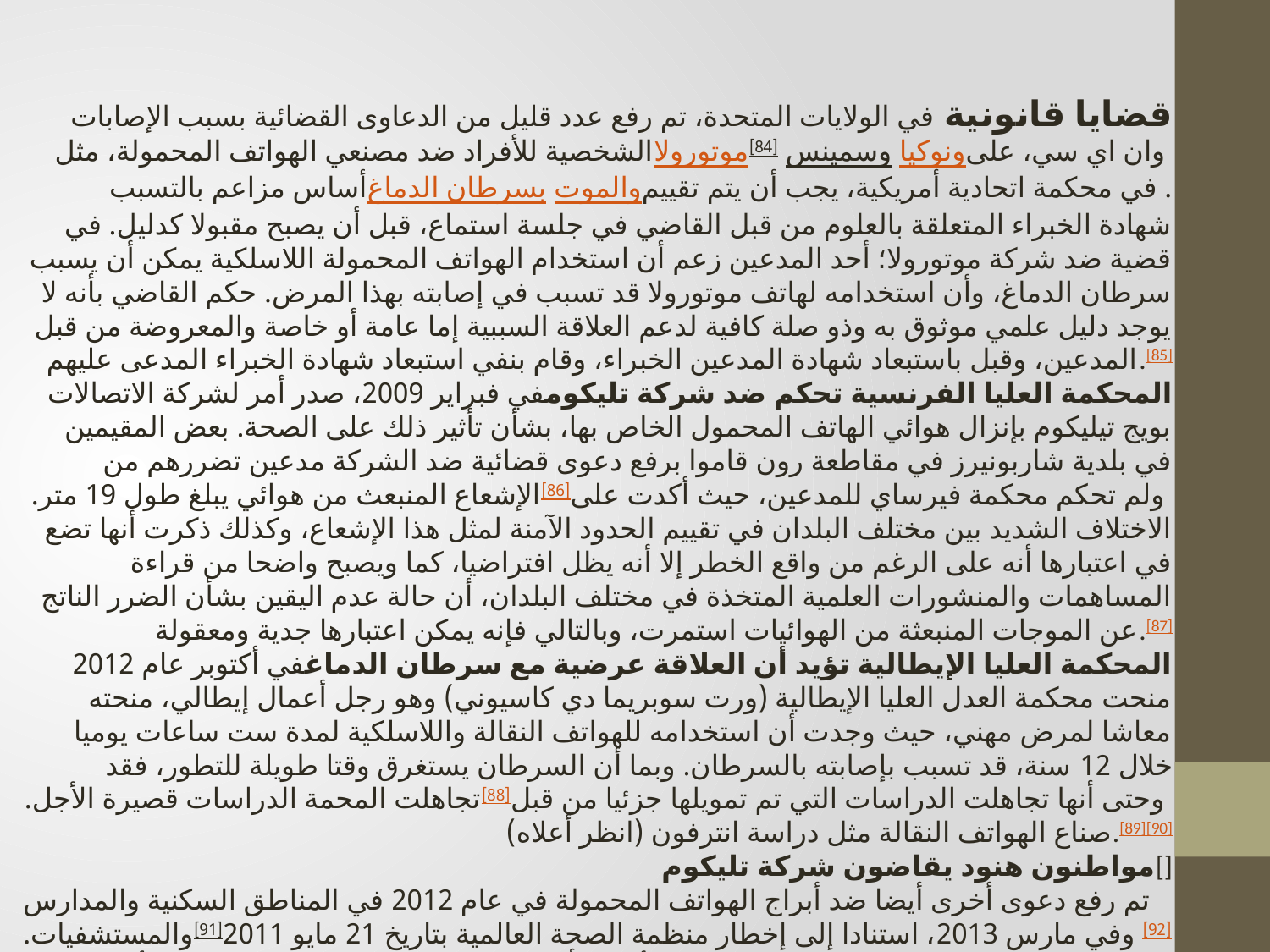

قضايا قانونية في الولايات المتحدة، تم رفع عدد قليل من الدعاوى القضائية بسبب الإصابات الشخصية للأفراد ضد مصنعي الهواتف المحمولة، مثل موتورولا[84] وسمينس ونوكيا وان اي سي، على أساس مزاعم بالتسبب بسرطان الدماغ والموت. في محكمة اتحادية أمريكية، يجب أن يتم تقييم شهادة الخبراء المتعلقة بالعلوم من قبل القاضي في جلسة استماع، قبل أن يصبح مقبولا كدليل. في قضية ضد شركة موتورولا؛ أحد المدعين زعم أن استخدام الهواتف المحمولة اللاسلكية يمكن أن يسبب سرطان الدماغ، وأن استخدامه لهاتف موتورولا قد تسبب في إصابته بهذا المرض. حكم القاضي بأنه لا يوجد دليل علمي موثوق به وذو صلة كافية لدعم العلاقة السببية إما عامة أو خاصة والمعروضة من قبل المدعين، وقبل باستبعاد شهادة المدعين الخبراء، وقام بنفي استبعاد شهادة الخبراء المدعى عليهم.[85]
المحكمة العليا الفرنسية تحكم ضد شركة تليكومفي فبراير 2009، صدر أمر لشركة الاتصالات بويج تيليكوم بإنزال هوائي الهاتف المحمول الخاص بها، بشأن تأثير ذلك على الصحة. بعض المقيمين في بلدية شاربونيرز في مقاطعة رون قاموا برفع دعوى قضائية ضد الشركة مدعين تضررهم من الإشعاع المنبعث من هوائي يبلغ طول 19 متر.[86] ولم تحكم محكمة فيرساي للمدعين، حيث أكدت على الاختلاف الشديد بين مختلف البلدان في تقييم الحدود الآمنة لمثل هذا الإشعاع، وكذلك ذكرت أنها تضع في اعتبارها أنه على الرغم من واقع الخطر إلا أنه يظل افتراضيا، كما ويصبح واضحا من قراءة المساهمات والمنشورات العلمية المتخذة في مختلف البلدان، أن حالة عدم اليقين بشأن الضرر الناتج عن الموجات المنبعثة من الهوائيات استمرت، وبالتالي فإنه يمكن اعتبارها جدية ومعقولة.[87]
المحكمة العليا الإيطالية تؤيد أن العلاقة عرضية مع سرطان الدماغفي أكتوبر عام 2012 منحت محكمة العدل العليا الإيطالية (ورت سوبريما دي كاسيوني) وهو رجل أعمال إيطالي، منحته معاشا لمرض مهني، حيث وجدت أن استخدامه للهواتف النقالة واللاسلكية لمدة ست ساعات يوميا خلال 12 سنة، قد تسبب بإصابته بالسرطان. وبما أن السرطان يستغرق وقتا طويلة للتطور، فقد تجاهلت المحمة الدراسات قصيرة الأجل.[88] وحتى أنها تجاهلت الدراسات التي تم تمويلها جزئيا من قبل صناع الهواتف النقالة مثل دراسة انترفون (انظر أعلاه).[89][90]
مواطنون هنود يقاضون شركة تليكوم[]
تم رفع دعوى أخرى أيضا ضد أبراج الهواتف المحمولة في عام 2012 في المناطق السكنية والمدارس والمستشفيات.[91] وفي مارس 2013، استنادا إلى إخطار منظمة الصحة العالمية بتاريخ 21 مايو 2011[92] حيث تم تصنيف الإشعاعات المنبعثة من الأبراج بأنها قد تكون مسرطنة، بالإضافة إلى الأبحاث التي أجراها العلماء من كاراجبور - الهند،[93] وبدعوى تم رفعها من قبل محامي فيكاس نجوان عن وفاة مشتبه به في وقت سابق، أمر هيمانت شارما[94] بإزالة أبراج المحمول من المناطق السكنية.